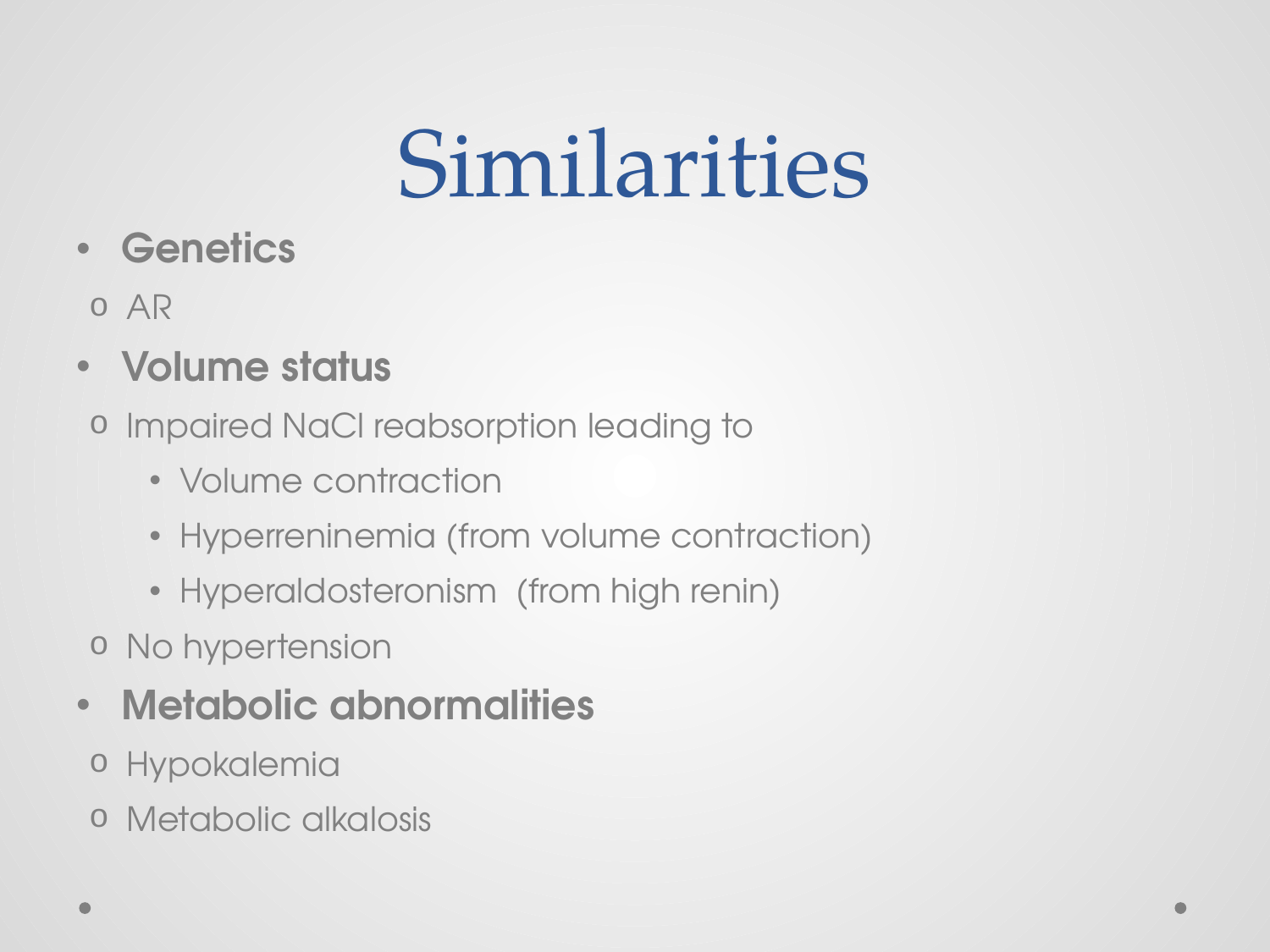

# Similarities
Genetics
AR
Volume status
Impaired NaCl reabsorption leading to
Volume contraction
Hyperreninemia (from volume contraction)
Hyperaldosteronism  (from high renin)
No hypertension
Metabolic abnormalities
Hypokalemia
Metabolic alkalosis